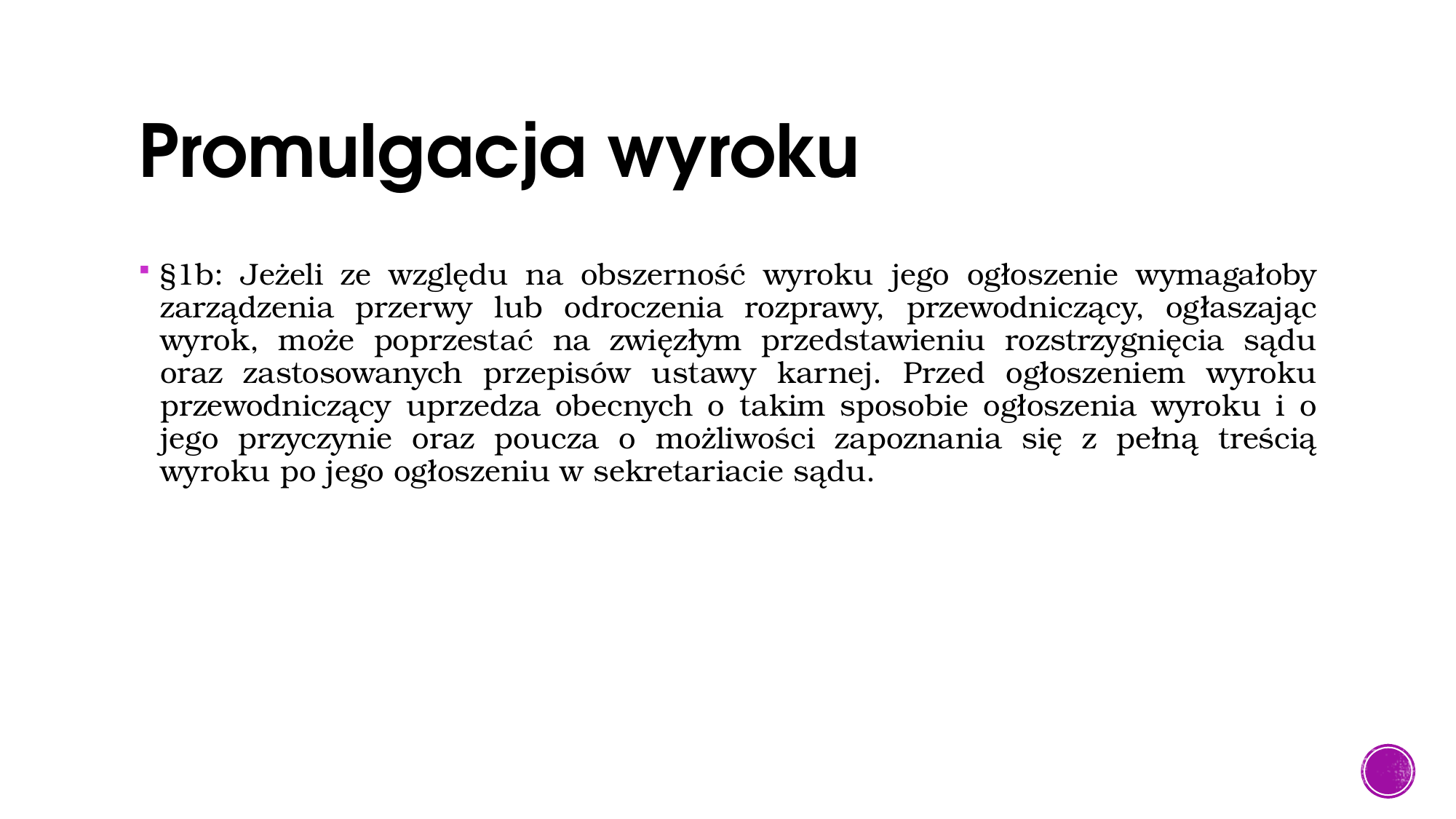

# Promulgacja wyroku
§1b: Jeżeli ze względu na obszerność wyroku jego ogłoszenie wymagałoby zarządzenia przerwy lub odroczenia rozprawy, przewodniczący, ogłaszając wyrok, może poprzestać na zwięzłym przedstawieniu rozstrzygnięcia sądu oraz zastosowanych przepisów ustawy karnej. Przed ogłoszeniem wyroku przewodniczący uprzedza obecnych o takim sposobie ogłoszenia wyroku i o jego przyczynie oraz poucza o możliwości zapoznania się z pełną treścią wyroku po jego ogłoszeniu w sekretariacie sądu.